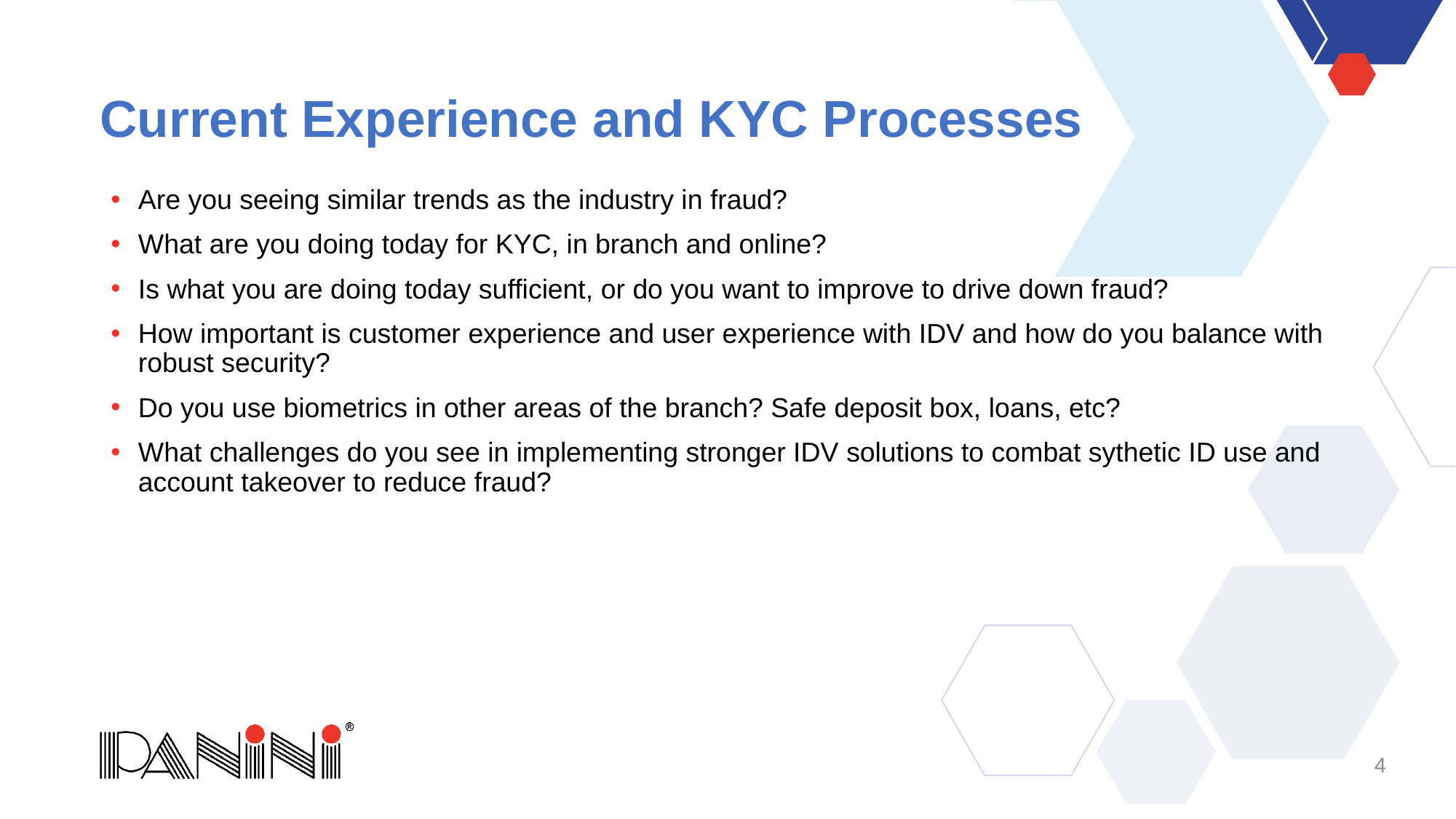

# Current Experience and KYC Processes
Are you seeing similar trends as the industry in fraud?
What are you doing today for KYC, in branch and online?
Is what you are doing today sufficient, or do you want to improve to drive down fraud?
How important is customer experience and user experience with IDV and how do you balance with robust security?
Do you use biometrics in other areas of the branch? Safe deposit box, loans, etc?
What challenges do you see in implementing stronger IDV solutions to combat sythetic ID use and account takeover to reduce fraud?
4